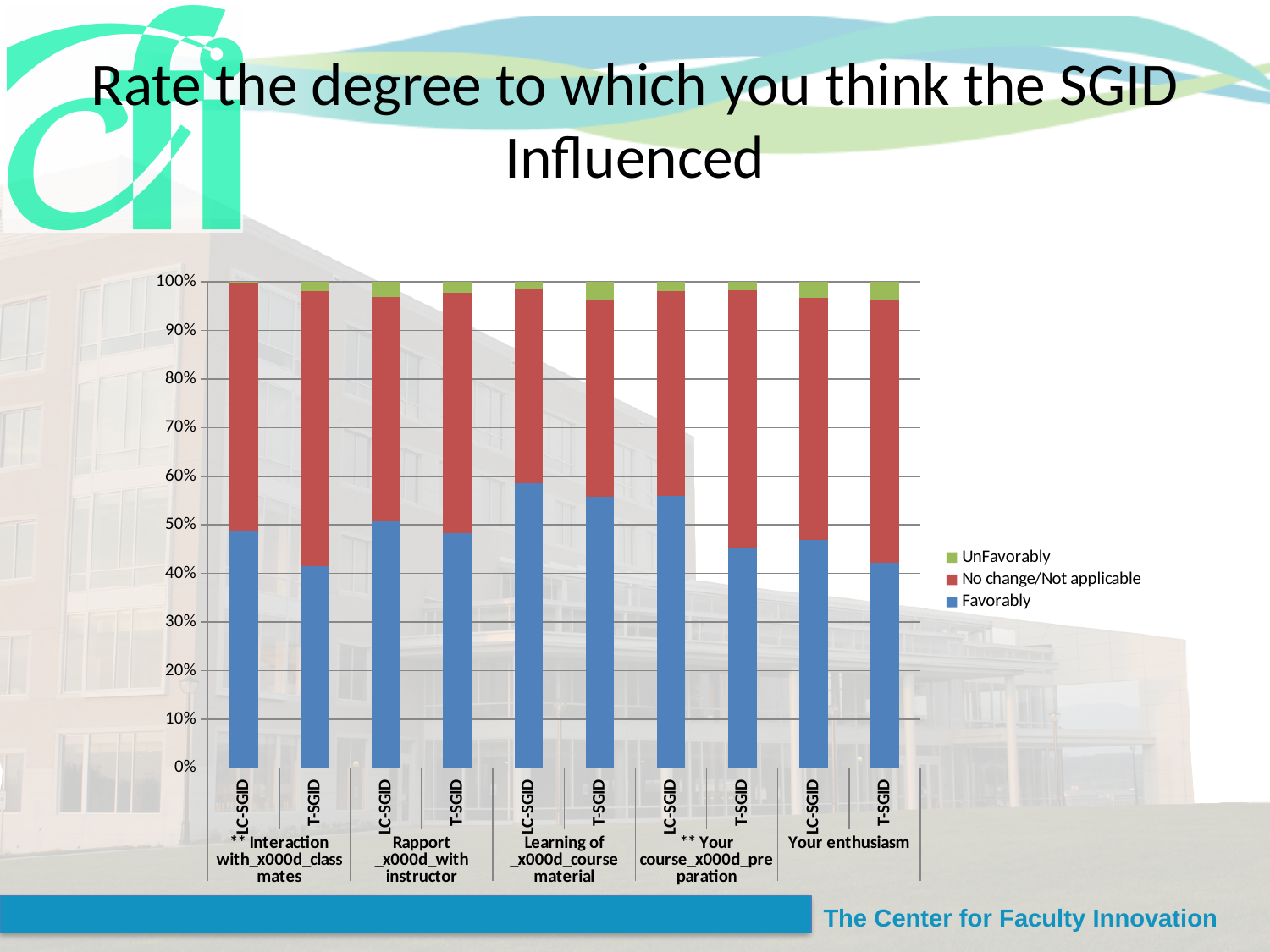

# Rate the degree to which you think the SGID Influenced

### Chart

| Category | Favorably | No change/Not applicable | UnFavorably |
|---|---|---|---|
| LC-SGID | 176.0 | 185.0 | 1.0 |
| T-SGID | 168.0 | 228.0 | 8.0 |
| LC-SGID | 182.0 | 166.0 | 11.0 |
| T-SGID | 199.0 | 204.0 | 9.0 |
| LC-SGID | 212.0 | 145.0 | 5.0 |
| T-SGID | 230.0 | 167.0 | 15.0 |
| LC-SGID | 202.0 | 152.0 | 7.0 |
| T-SGID | 186.0 | 217.0 | 7.0 |
| LC-SGID | 169.0 | 179.0 | 12.0 |
| T-SGID | 172.0 | 221.0 | 15.0 |